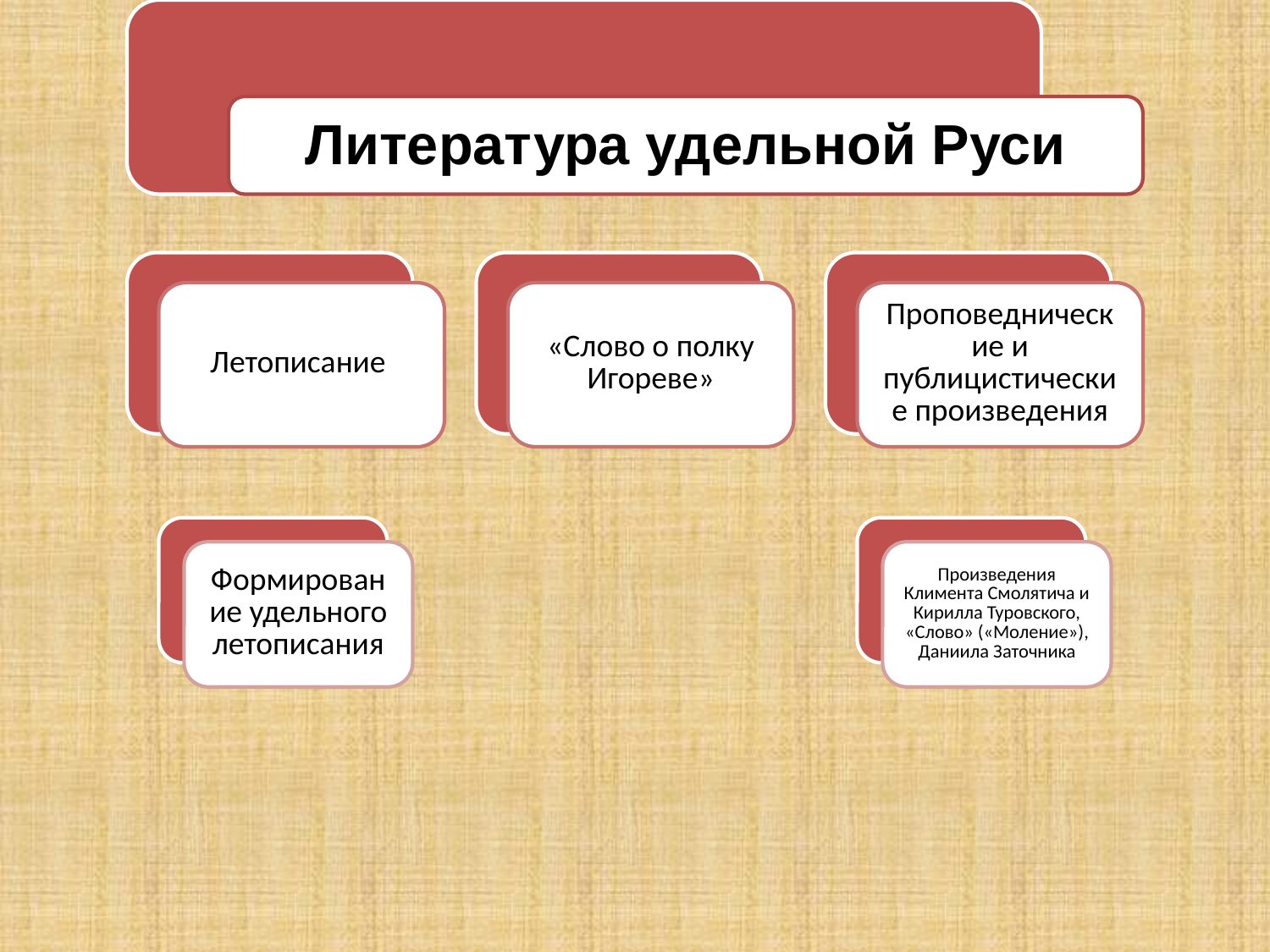

Литература удельной Руси
Летописание
Формирование удельного летописания
Проповеднические и публицистические произведения
Произведения Климента Смолятича и Кирилла Туровского, «Слово» («Моление»), Даниила Заточника
«Слово о полку Игореве»